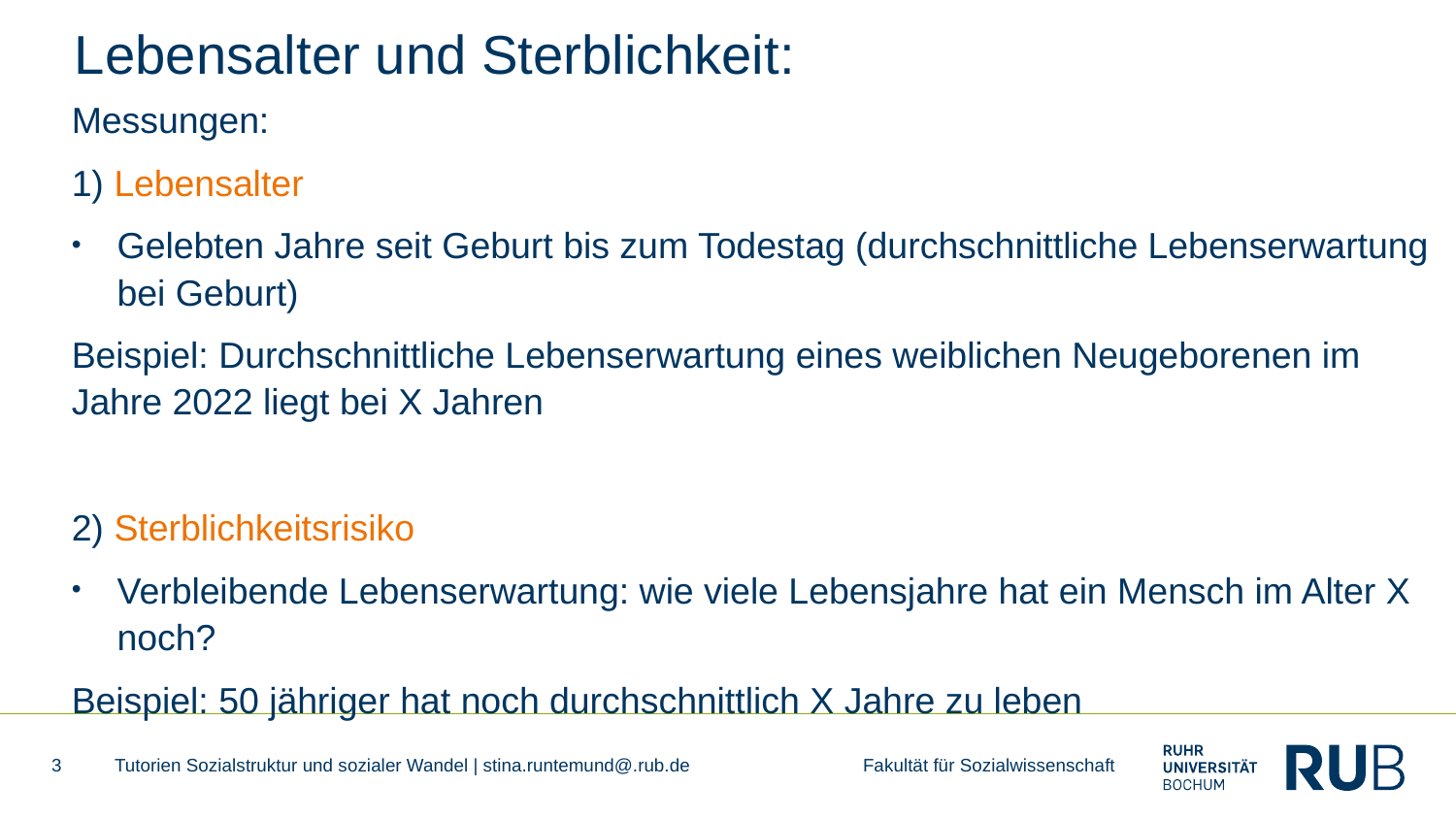

# Lebensalter und Sterblichkeit:
Messungen:
1) Lebensalter
Gelebten Jahre seit Geburt bis zum Todestag (durchschnittliche Lebenserwartung bei Geburt)
Beispiel: Durchschnittliche Lebenserwartung eines weiblichen Neugeborenen im Jahre 2022 liegt bei X Jahren

2) Sterblichkeitsrisiko
Verbleibende Lebenserwartung: wie viele Lebensjahre hat ein Mensch im Alter X noch?
Beispiel: 50 jähriger hat noch durchschnittlich X Jahre zu leben
3
Tutorien Sozialstruktur und sozialer Wandel | stina.runtemund@.rub.de                                  Fakultät für Sozialwissenschaft